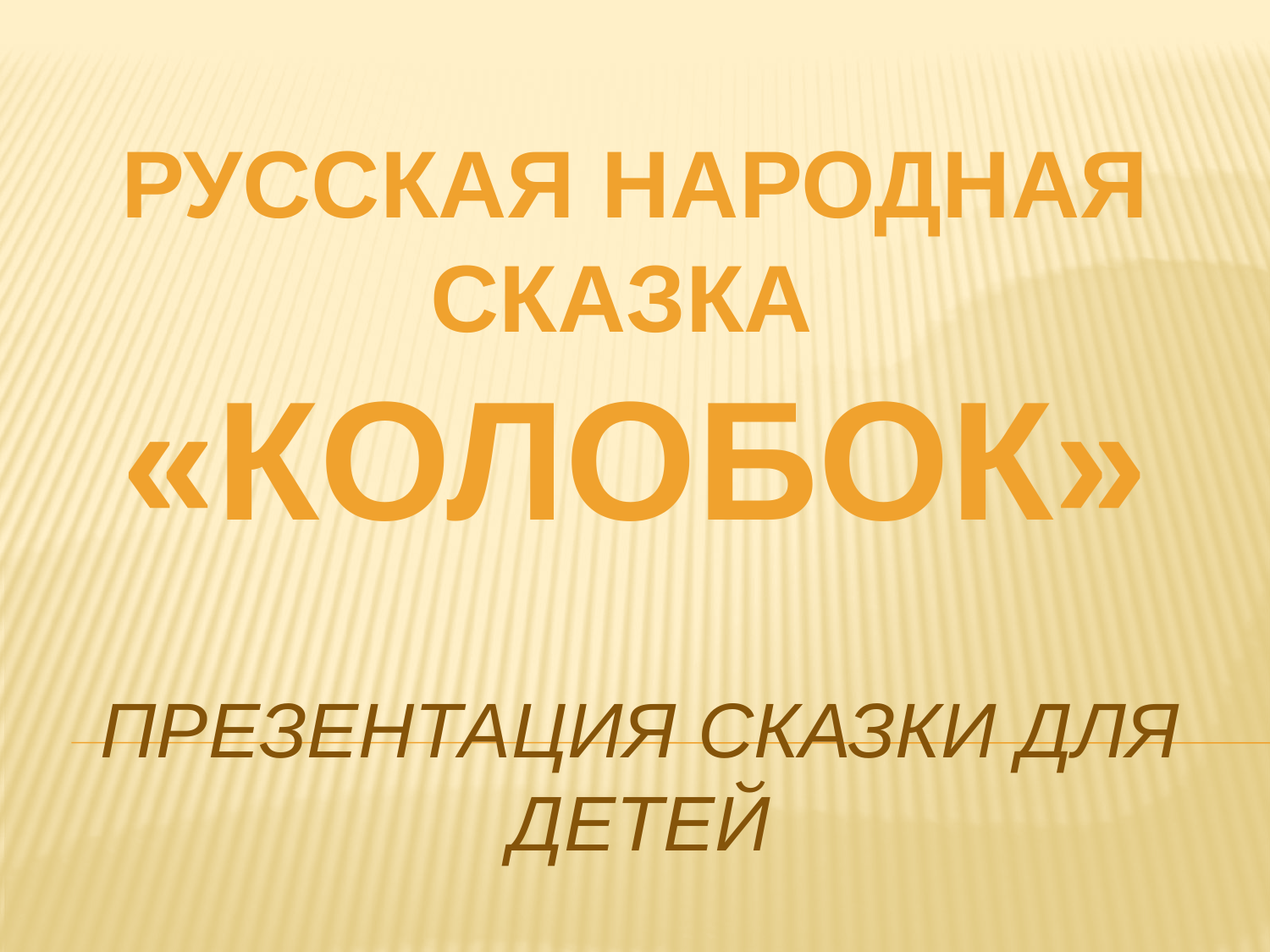

РУССКАЯ НАРОДНАЯ СКАЗКА
«КОЛОБОК»

# ПРЕЗЕНТАЦИЯ СКАЗКИ ДЛЯ ДЕТЕЙ